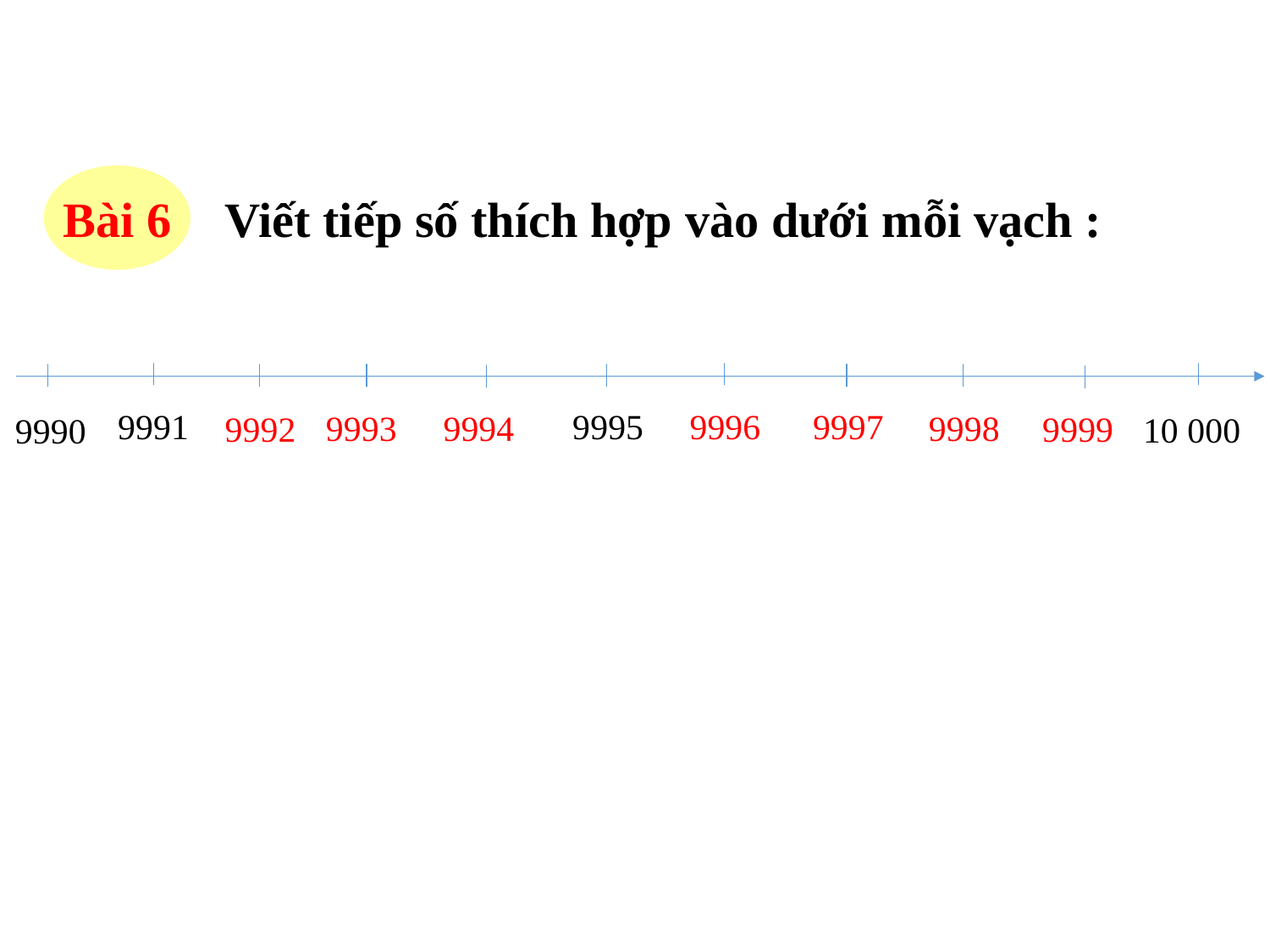

Bài 6
Viết tiếp số thích hợp vào dưới mỗi vạch :
9991
9995
9996
9997
9993
9994
9998
9992
9999
10 000
9990